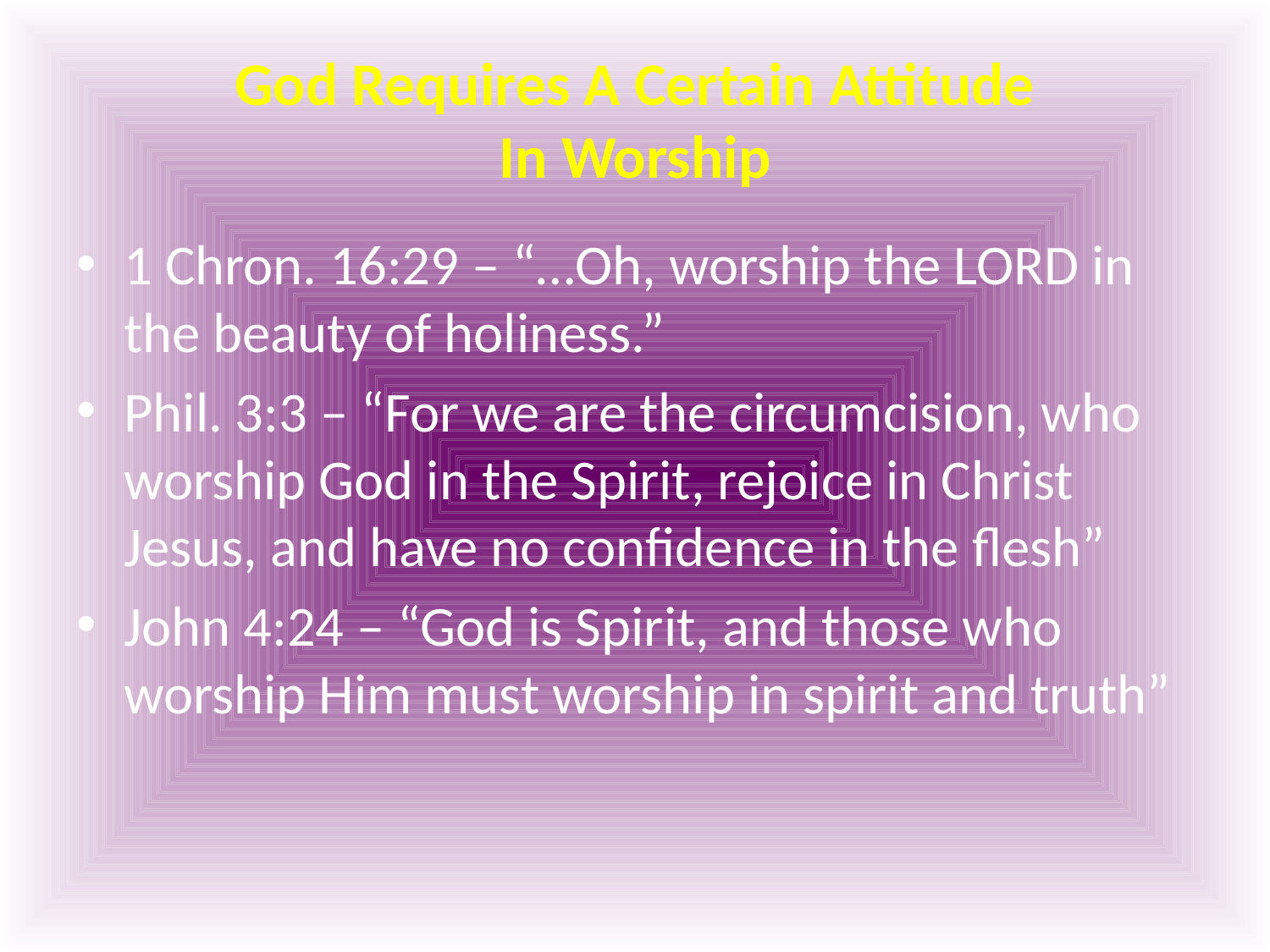

# God Requires A Certain Attitude In Worship
1 Chron. 16:29 – “…Oh, worship the LORD in the beauty of holiness.”
Phil. 3:3 – “For we are the circumcision, who worship God in the Spirit, rejoice in Christ Jesus, and have no confidence in the flesh”
John 4:24 – “God is Spirit, and those who worship Him must worship in spirit and truth”